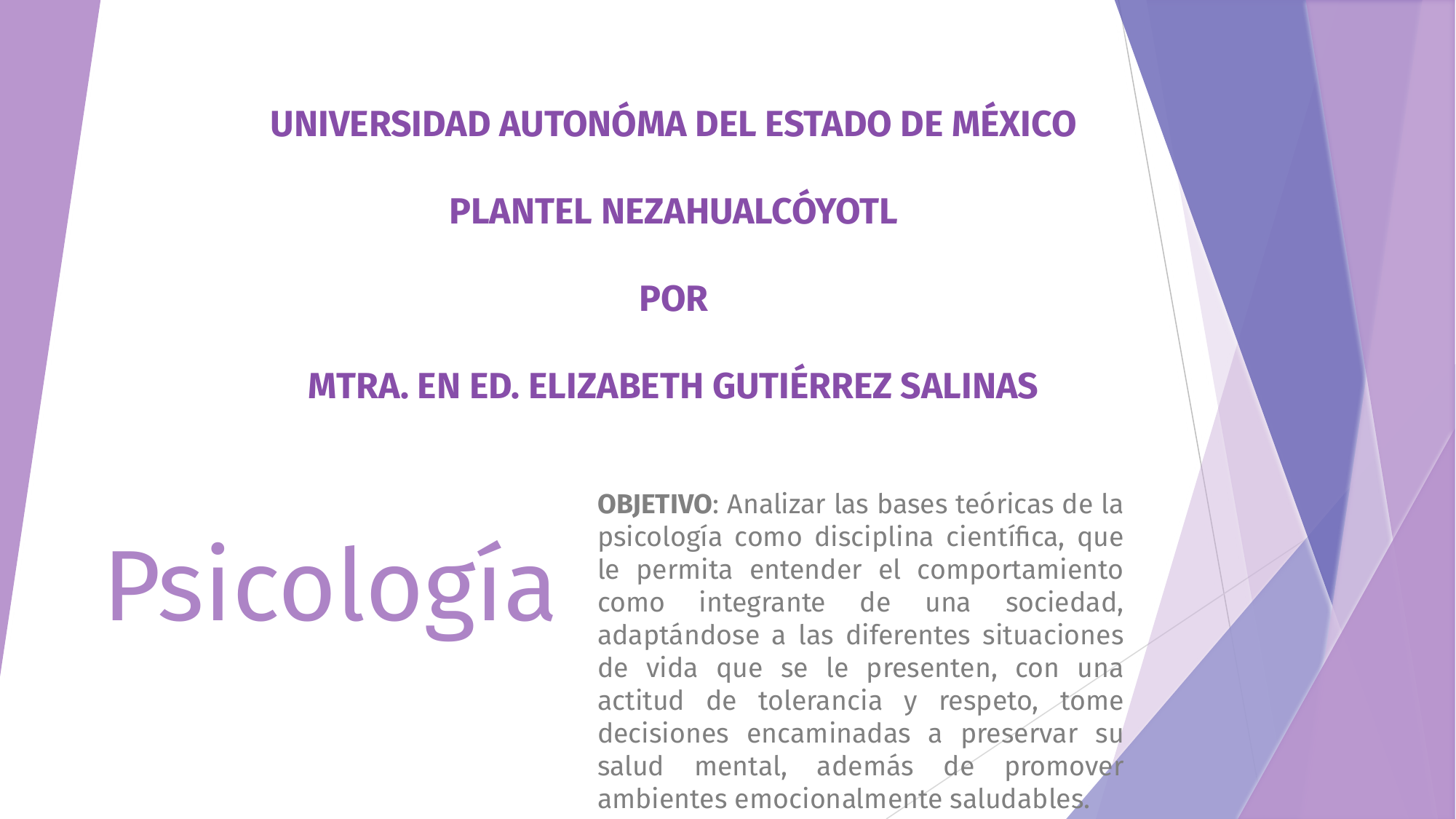

UNIVERSIDAD AUTONÓMA DEL ESTADO DE MÉXICO

PLANTEL NEZAHUALCÓYOTL

POR

MTRA. EN ED. ELIZABETH GUTIÉRREZ SALINAS
# Psicología
OBJETIVO: Analizar las bases teóricas de la psicología como disciplina científica, que le permita entender el comportamiento como integrante de una sociedad, adaptándose a las diferentes situaciones de vida que se le presenten, con una actitud de tolerancia y respeto, tome decisiones encaminadas a preservar su salud mental, además de promover ambientes emocionalmente saludables.